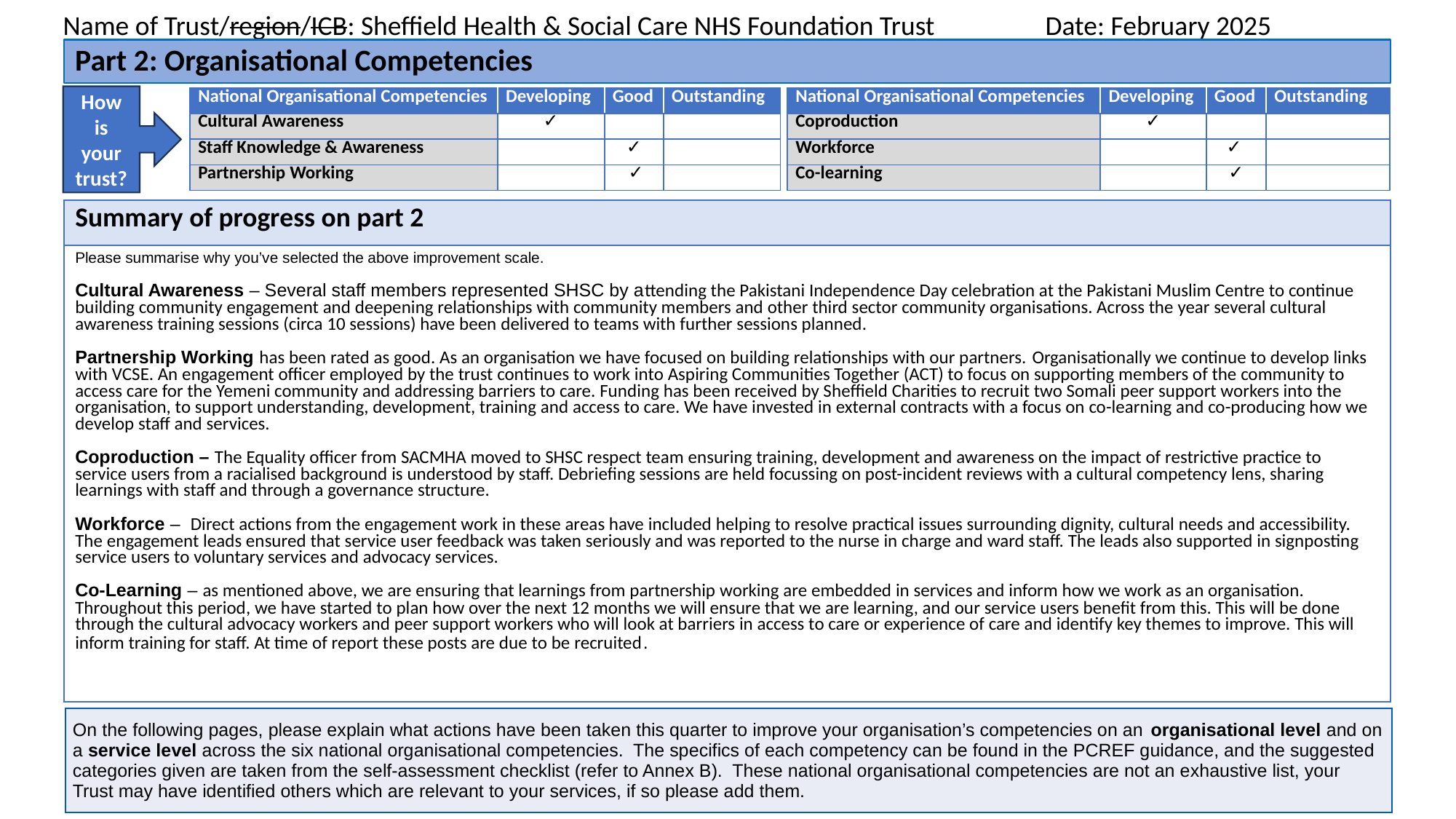

Name of Trust/region/ICB: Sheffield Health & Social Care NHS Foundation Trust 	Date: February 2025
Part 2: Organisational Competencies
How is your trust?
| National Organisational Competencies | Developing | Good | Outstanding |
| --- | --- | --- | --- |
| Cultural Awareness | ✓ |  |  |
| Staff Knowledge & Awareness |  | ✓ |  |
| Partnership Working |  | ✓ |  |
| National Organisational Competencies | Developing | Good | Outstanding |
| --- | --- | --- | --- |
| Coproduction | ✓ |  |  |
| Workforce |  | ✓ |  |
| Co-learning |  | ✓ |  |
| Summary of progress on part 2 |
| --- |
| Please summarise why you’ve selected the above improvement scale. Cultural Awareness – Several staff members represented SHSC by attending the Pakistani Independence Day celebration at the Pakistani Muslim Centre to continue building community engagement and deepening relationships with community members and other third sector community organisations. Across the year several cultural awareness training sessions (circa 10 sessions) have been delivered to teams with further sessions planned. Partnership Working has been rated as good. As an organisation we have focused on building relationships with our partners. Organisationally we continue to develop links with VCSE. An engagement officer employed by the trust continues to work into Aspiring Communities Together (ACT) to focus on supporting members of the community to access care for the Yemeni community and addressing barriers to care. Funding has been received by Sheffield Charities to recruit two Somali peer support workers into the organisation, to support understanding, development, training and access to care. We have invested in external contracts with a focus on co-learning and co-producing how we develop staff and services.   Coproduction – The Equality officer from SACMHA moved to SHSC respect team ensuring training, development and awareness on the impact of restrictive practice to service users from a racialised background is understood by staff. Debriefing sessions are held focussing on post-incident reviews with a cultural competency lens, sharing learnings with staff and through a governance structure. Workforce – Direct actions from the engagement work in these areas have included helping to resolve practical issues surrounding dignity, cultural needs and accessibility. The engagement leads ensured that service user feedback was taken seriously and was reported to the nurse in charge and ward staff. The leads also supported in signposting service users to voluntary services and advocacy services. Co-Learning – as mentioned above, we are ensuring that learnings from partnership working are embedded in services and inform how we work as an organisation. Throughout this period, we have started to plan how over the next 12 months we will ensure that we are learning, and our service users benefit from this. This will be done through the cultural advocacy workers and peer support workers who will look at barriers in access to care or experience of care and identify key themes to improve. This will inform training for staff. At time of report these posts are due to be recruited. |
| On the following pages, please explain what actions have been taken this quarter to improve your organisation’s competencies on an organisational level and on a service level across the six national organisational competencies. The specifics of each competency can be found in the PCREF guidance, and the suggested categories given are taken from the self-assessment checklist (refer to Annex B). These national organisational competencies are not an exhaustive list, your Trust may have identified others which are relevant to your services, if so please add them. |
| --- |